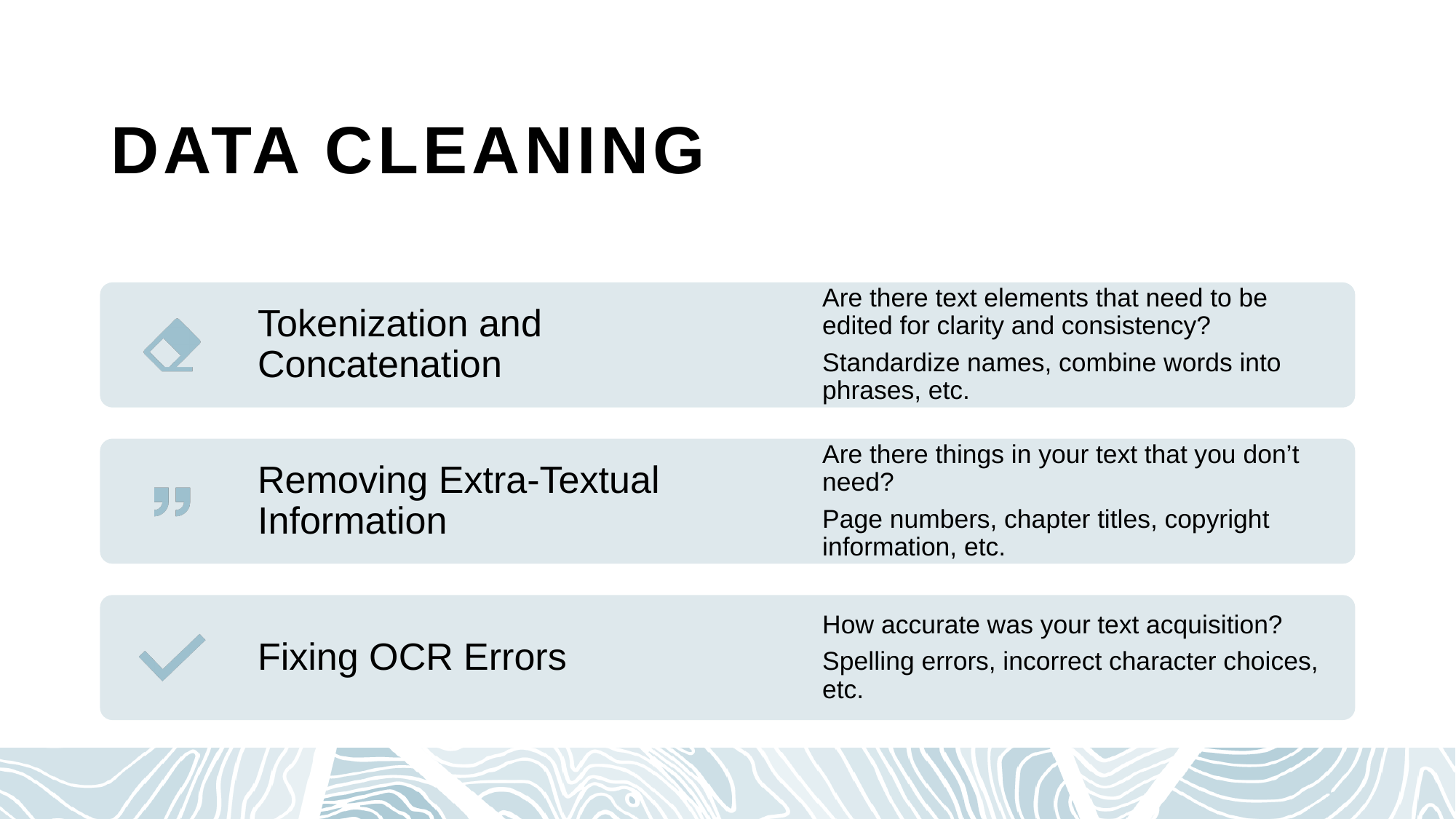

# Data cleaning
Tokenization and Concatenation
Are there text elements that need to be edited for clarity and consistency?
Standardize names, combine words into phrases, etc.
Removing Extra-Textual Information
Are there things in your text that you don’t need?
Page numbers, chapter titles, copyright information, etc.
Fixing OCR Errors
How accurate was your text acquisition?
Spelling errors, incorrect character choices, etc.